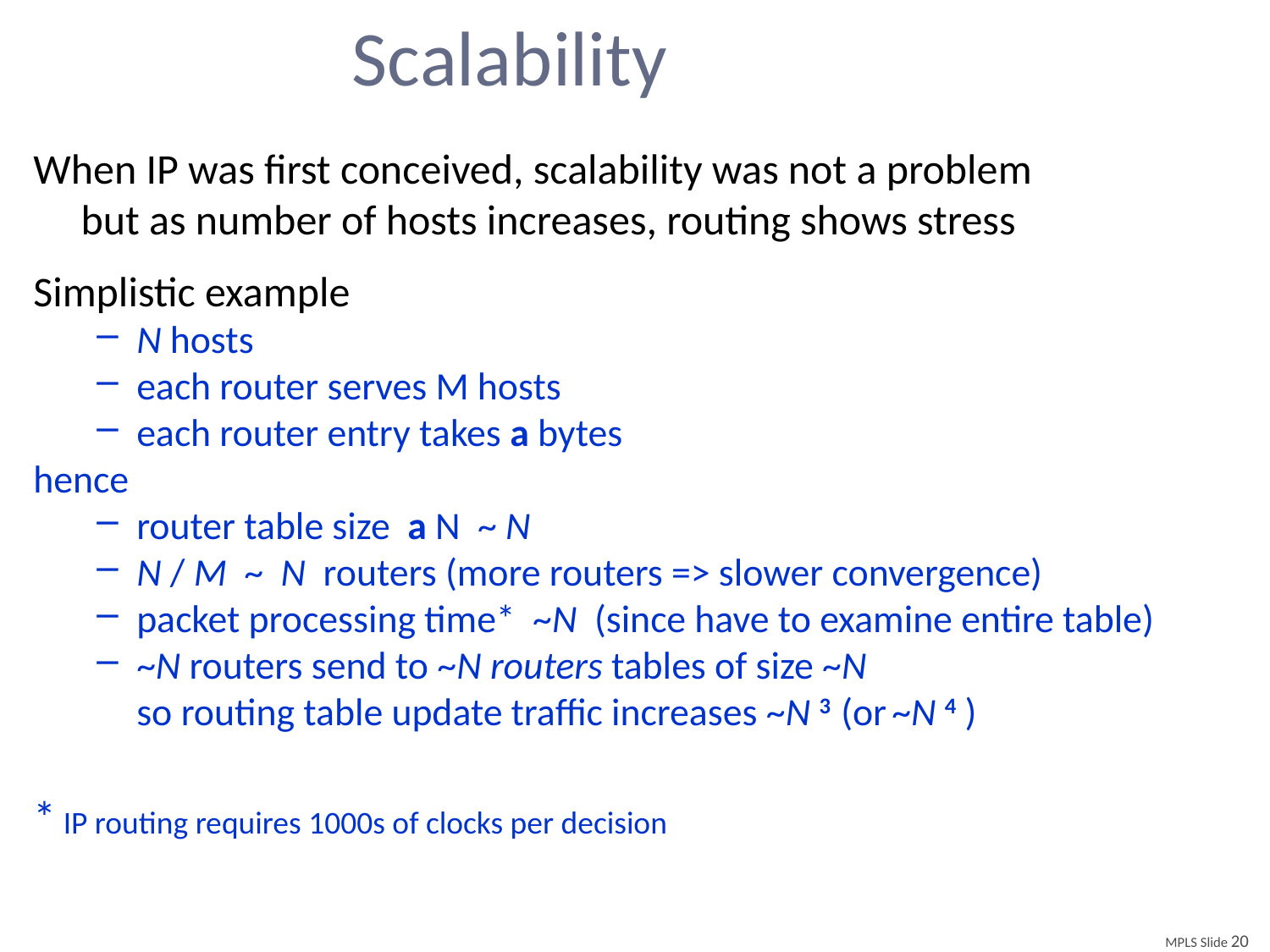

# Scalability
When IP was first conceived, scalability was not a problem
	but as number of hosts increases, routing shows stress
Simplistic example
N hosts
each router serves M hosts
each router entry takes a bytes
hence
router table size  a N  ~ N
N / M  ~  N  routers (more routers => slower convergence)
packet processing time*  ~N  (since have to examine entire table)
~N routers send to ~N routers tables of size ~N
	so routing table update traffic increases ~N 3  (or ~N 4 )

* IP routing requires 1000s of clocks per decision